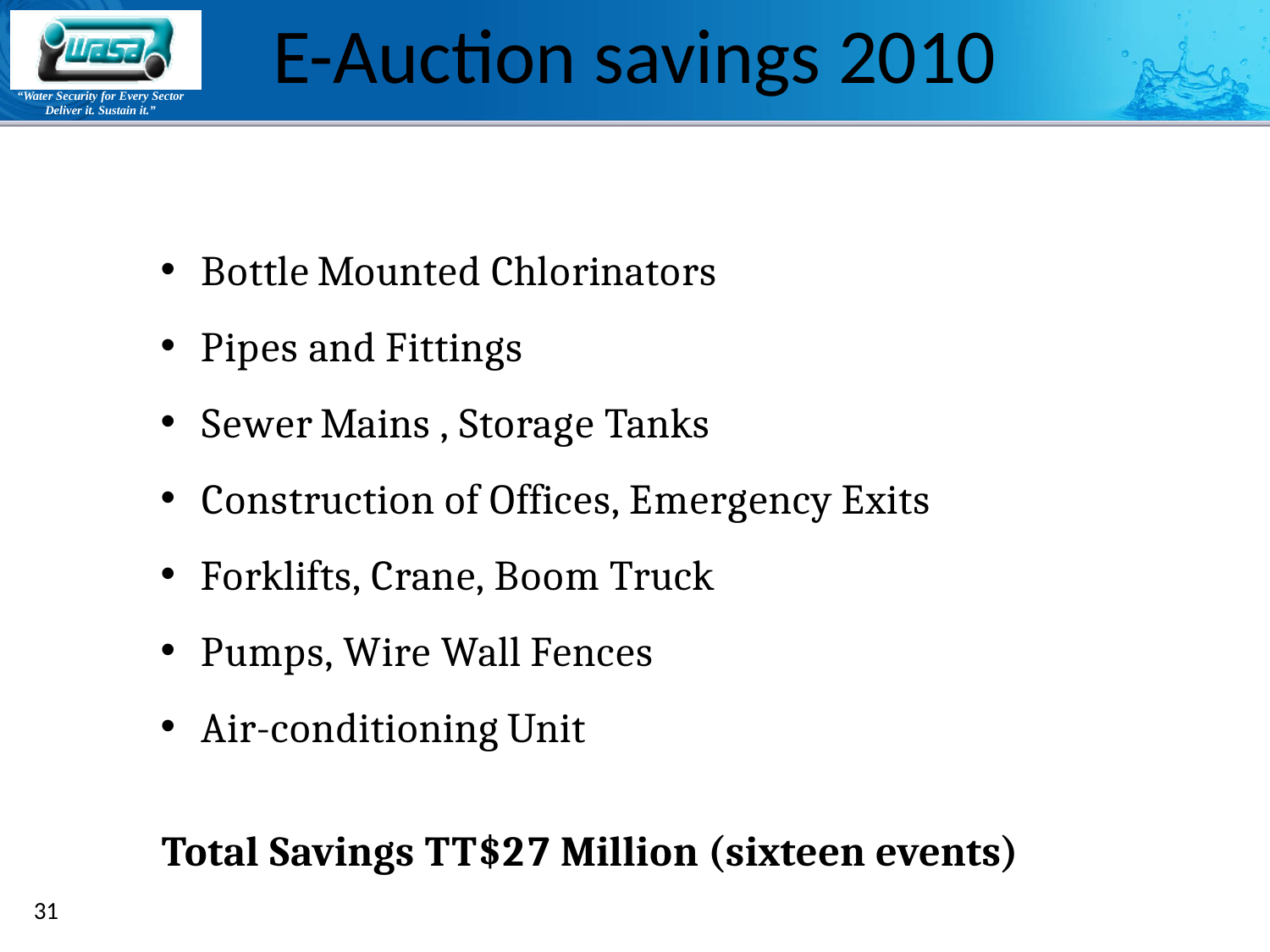

# E-Auction savings 2010
Bottle Mounted Chlorinators
Pipes and Fittings
Sewer Mains , Storage Tanks
Construction of Offices, Emergency Exits
Forklifts, Crane, Boom Truck
Pumps, Wire Wall Fences
Air-conditioning Unit

Total Savings TT$27 Million (sixteen events)

31